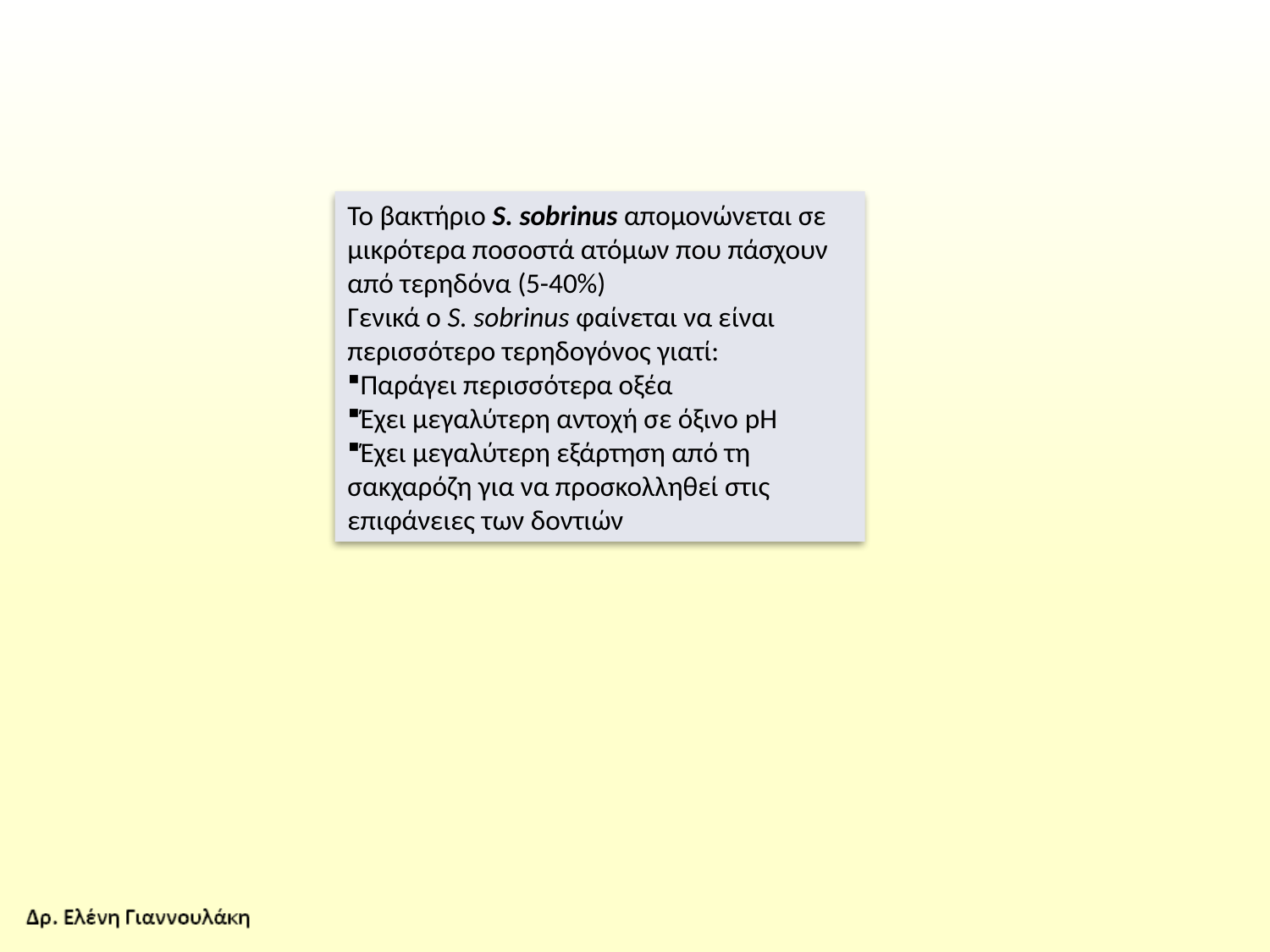

Το βακτήριο S. sobrinus απομονώνεται σε μικρότερα ποσοστά ατόμων που πάσχουν από τερηδόνα (5-40%)
Γενικά ο S. sobrinus φαίνεται να είναι περισσότερο τερηδογόνος γιατί:
Παράγει περισσότερα οξέα
Έχει μεγαλύτερη αντοχή σε όξινο pH
Έχει μεγαλύτερη εξάρτηση από τη σακχαρόζη για να προσκολληθεί στις επιφάνειες των δοντιών